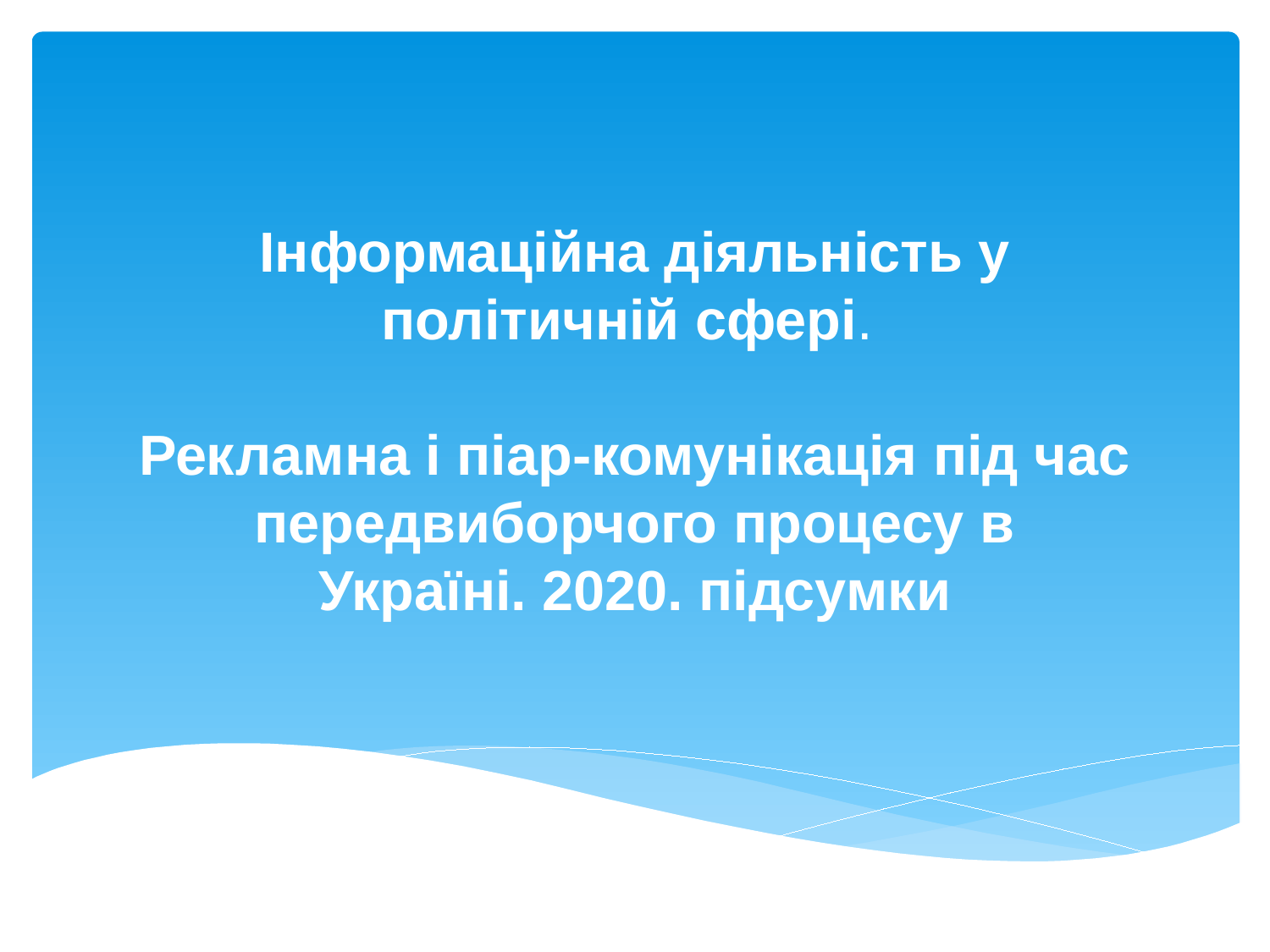

# Інформаційна діяльність у політичній сфері. Рекламна і піар-комунікація під час передвиборчого процесу в Україні. 2020. підсумки